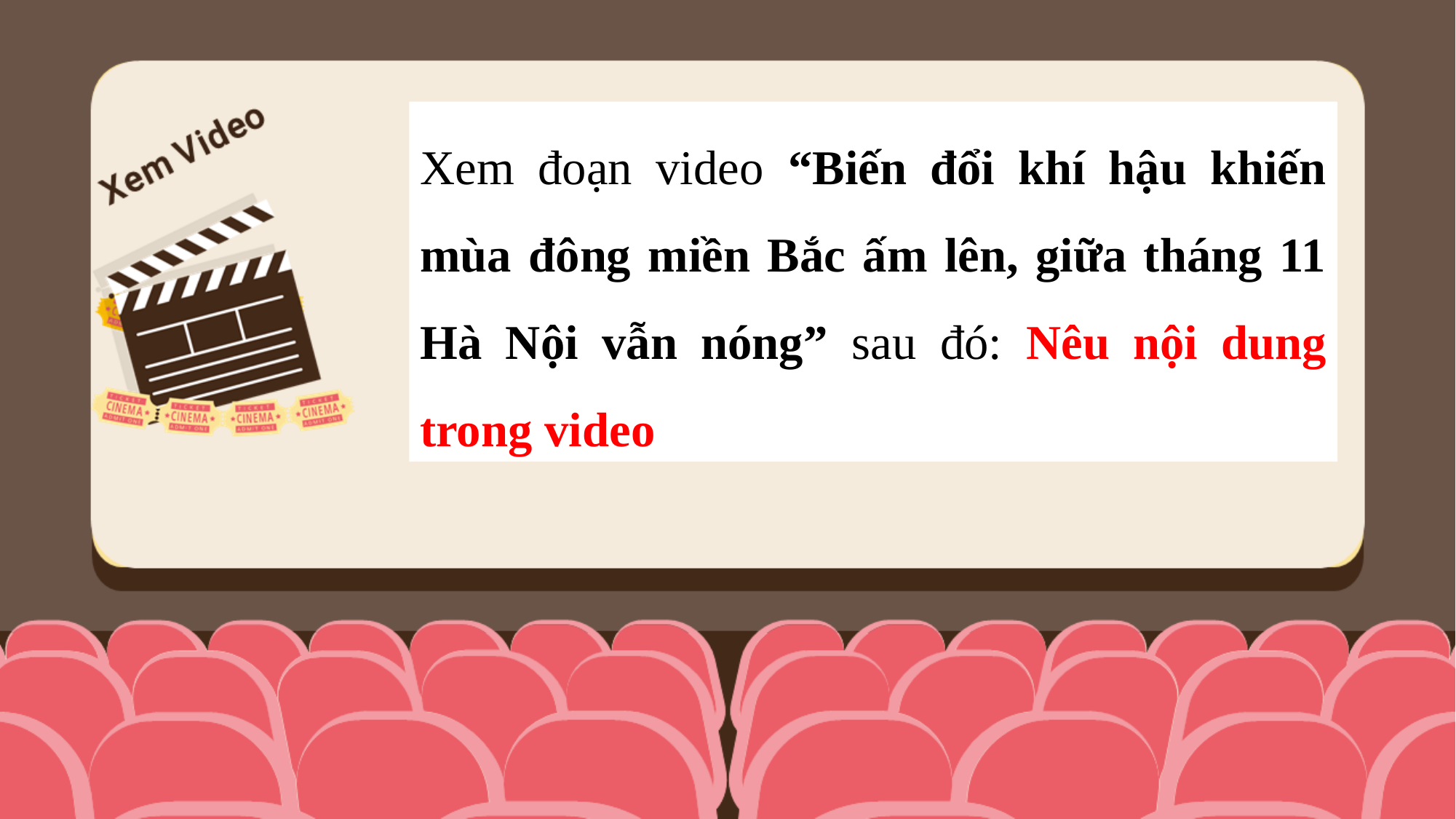

Xem đoạn video “Biến đổi khí hậu khiến mùa đông miền Bắc ấm lên, giữa tháng 11 Hà Nội vẫn nóng” sau đó: Nêu nội dung trong video